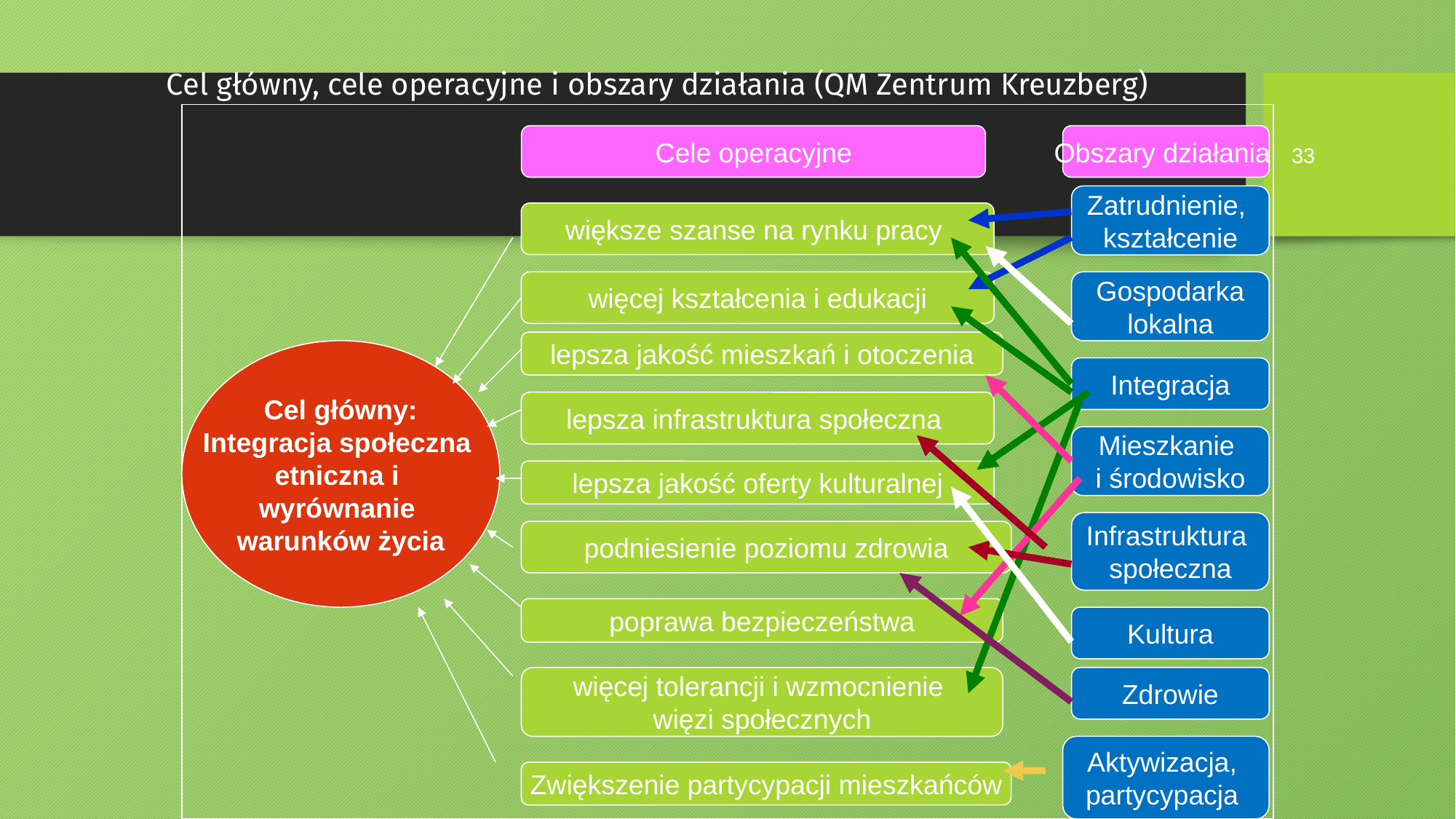

# Cel główny, cele operacyjne i obszary działania (QM Zentrum Kreuzberg)
33

Cele operacyjne
Obszary działania
Zatrudnienie,
kształcenie
większe szanse na rynku pracy

więcej kształcenia i edukacji
Gospodarka
lokalna

lepsza jakość mieszkań i otoczenia
Cel główny:
Integracja społeczna
etniczna i
wyrównanie
warunków życia

Integracja

lepsza infrastruktura społeczna

Mieszkanie
i środowisko

lepsza jakość oferty kulturalnej

Infrastruktura
społeczna
podniesienie poziomu zdrowia

poprawa bezpieczeństwa
Kultura

więcej tolerancji i wzmocnienie
więzi społecznych
Zdrowie
Aktywizacja,
partycypacja
Zwiększenie partycypacji mieszkańców